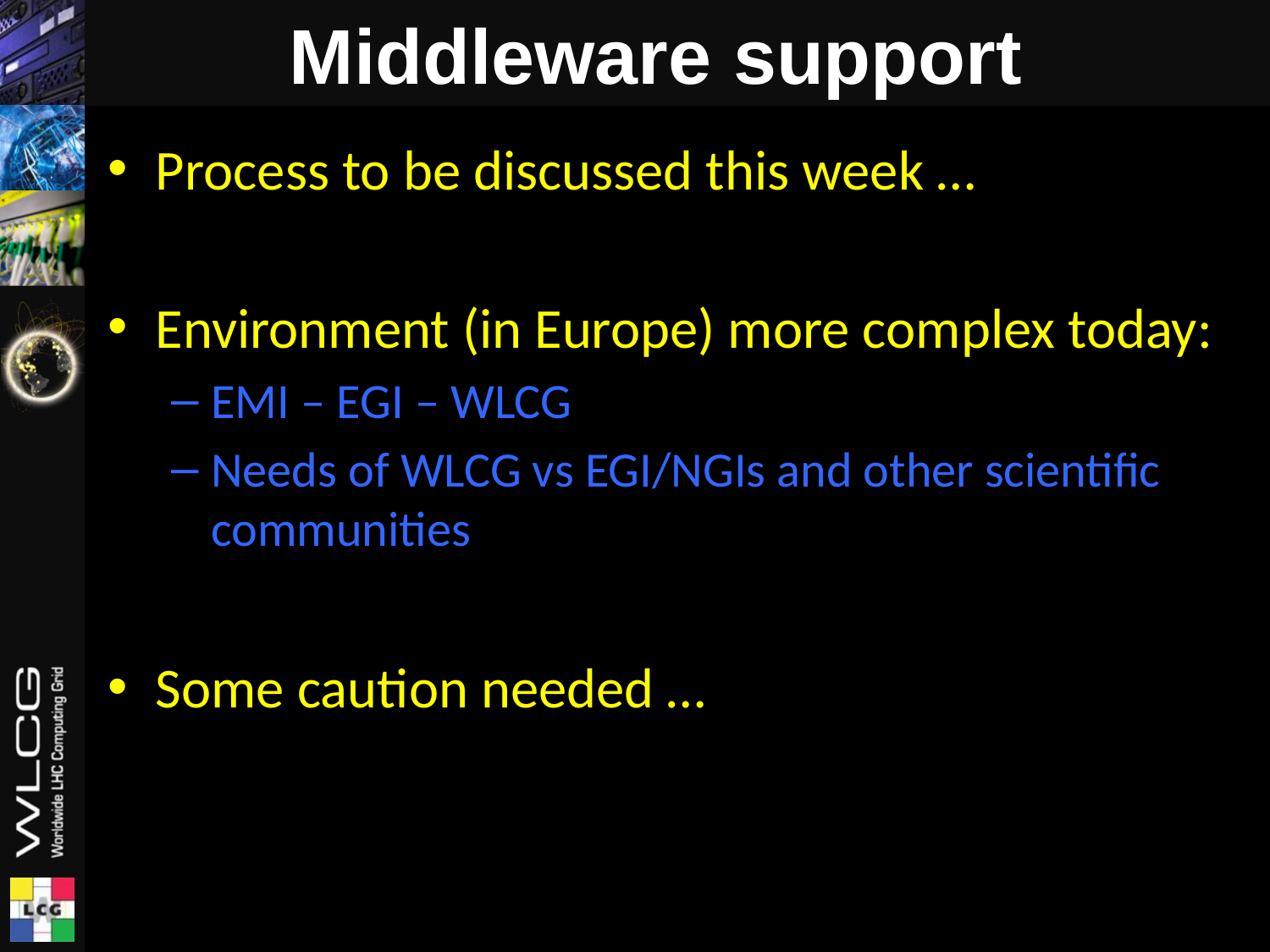

# Middleware support
Process to be discussed this week …

Environment (in Europe) more complex today:
EMI – EGI – WLCG
Needs of WLCG vs EGI/NGIs and other scientific communities

Some caution needed …